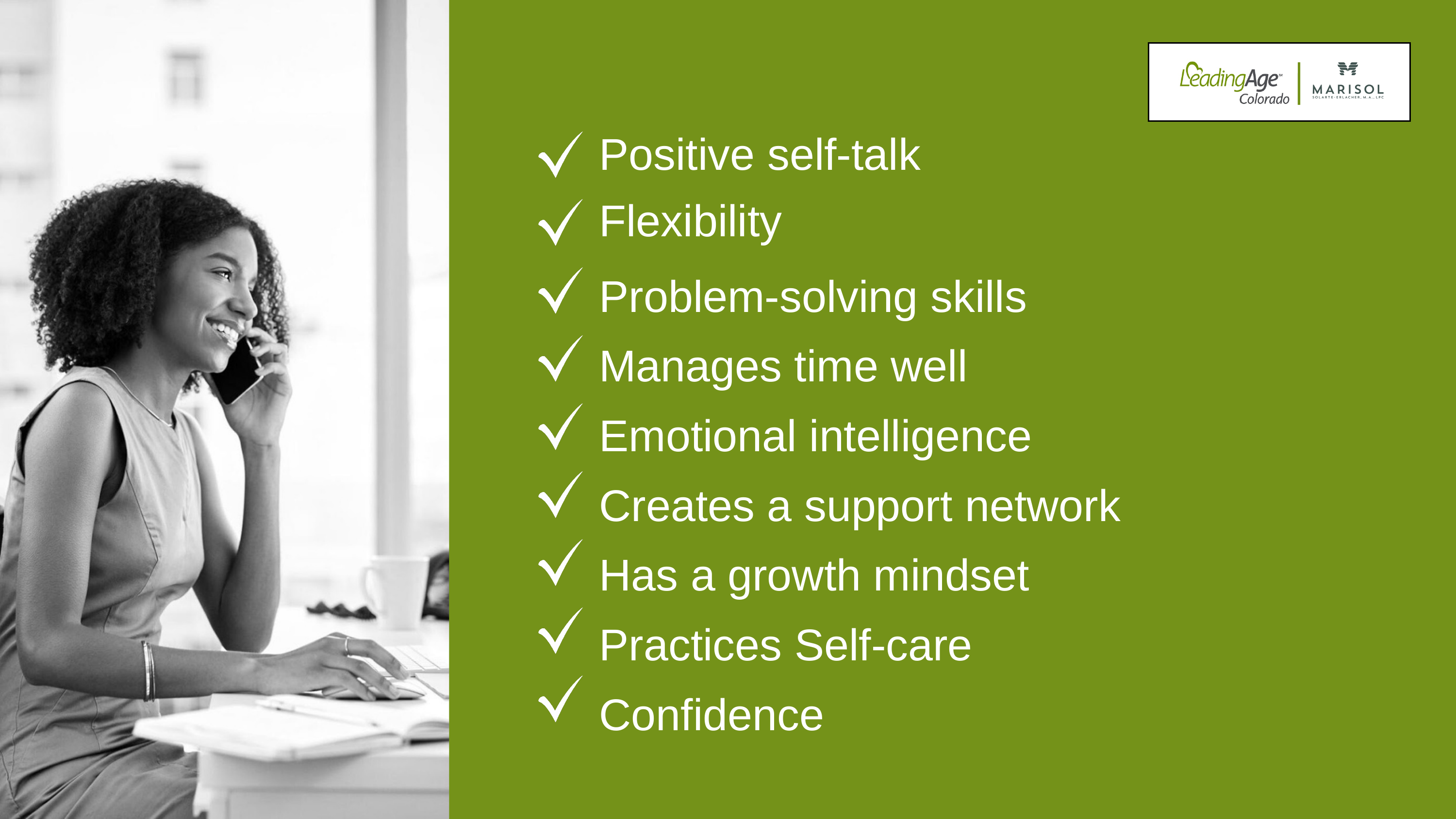

Positive self-talk

Flexibility

Problem-solving skills
Manages time well
Emotional intelligence
Creates a support network
Has a growth mindset
Practices Self-care
Confidence